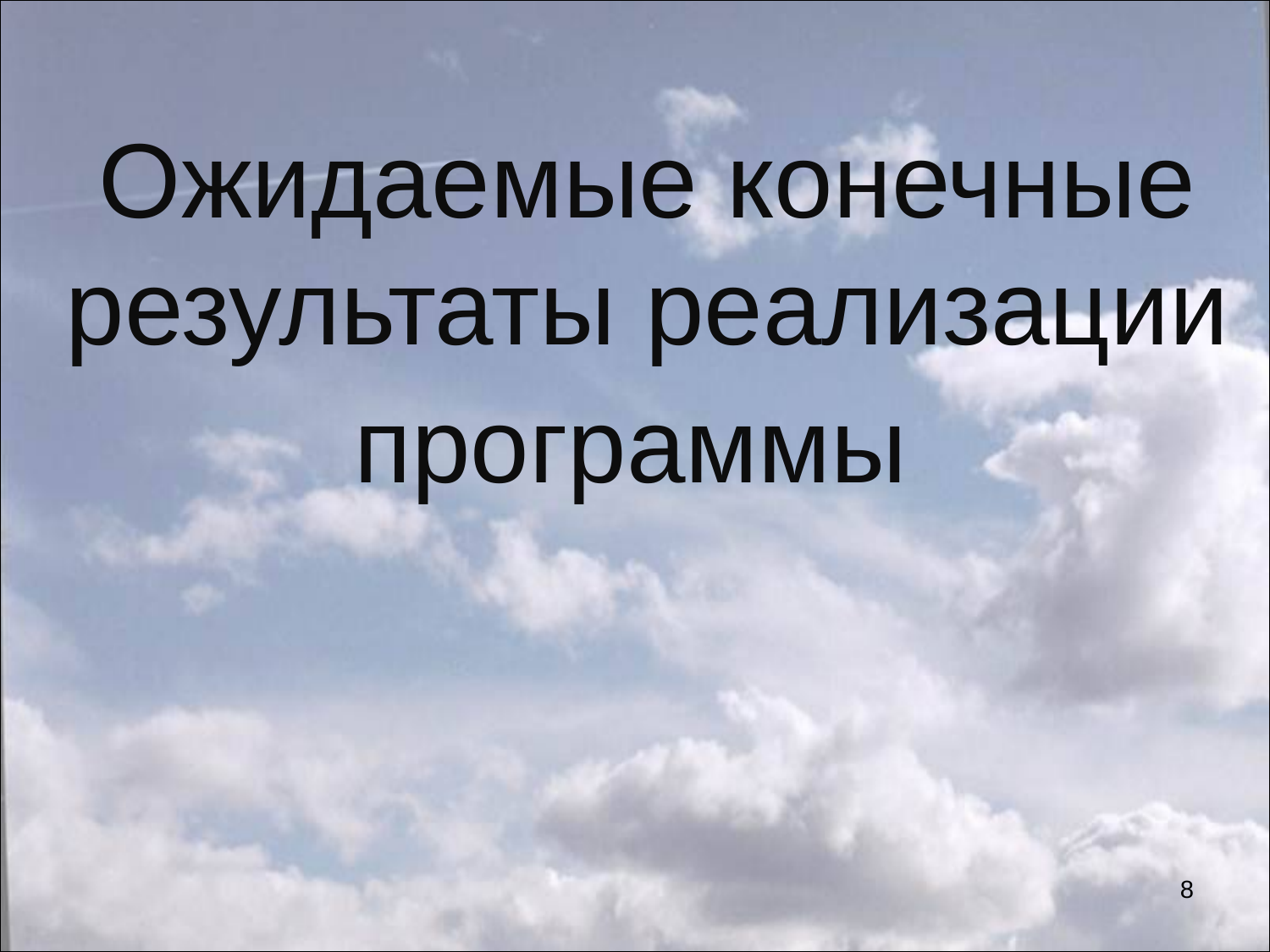

Ожидаемые конечные результаты реализации программы

25.03.2013
25.03.2013
8
8
8
8
8